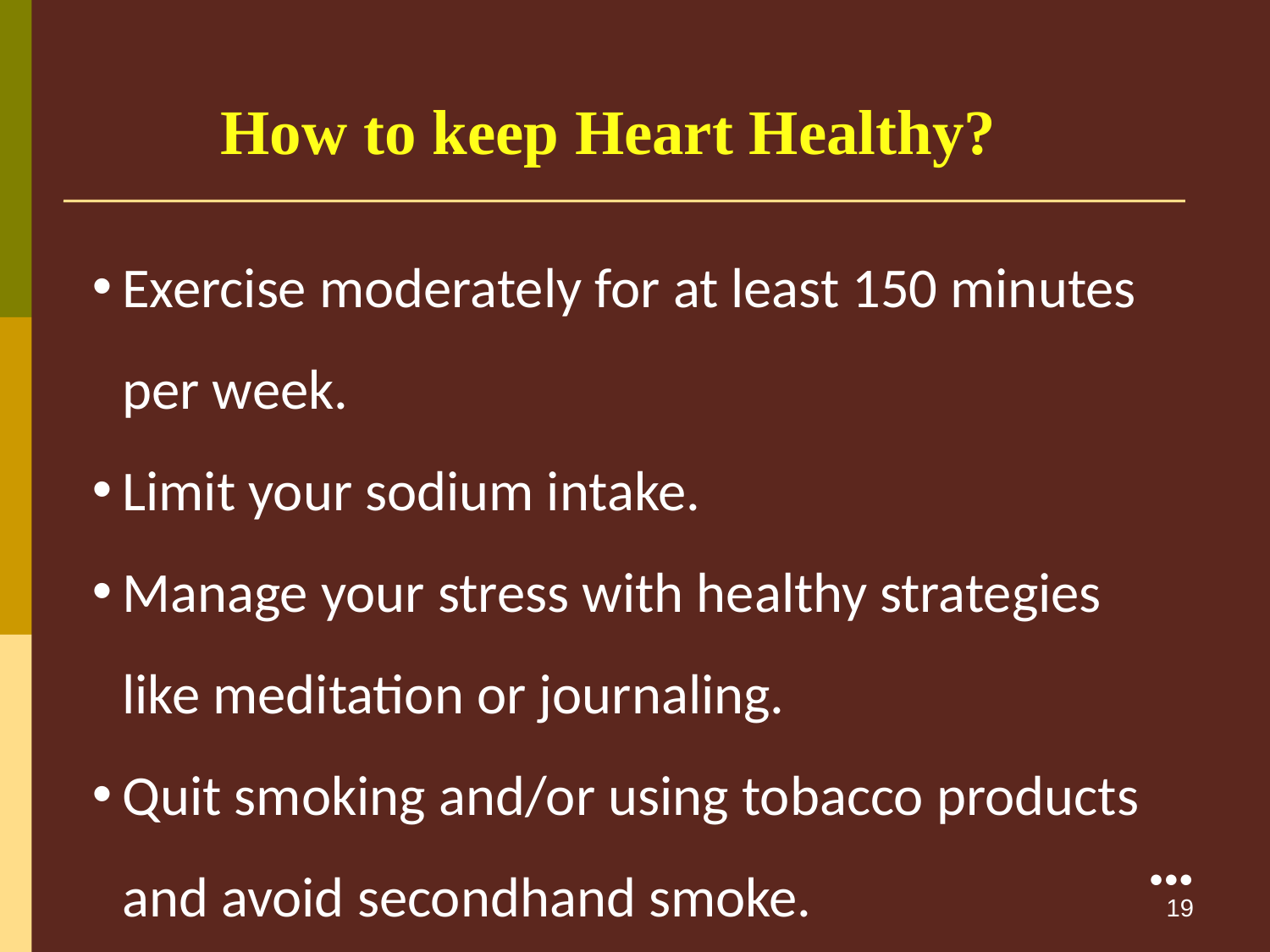

How to keep Heart Healthy?
Exercise moderately for at least 150 minutes per week.
Limit your sodium intake.
Manage your stress with healthy strategies like meditation or journaling.
Quit smoking and/or using tobacco products and avoid secondhand smoke.
●●●
19